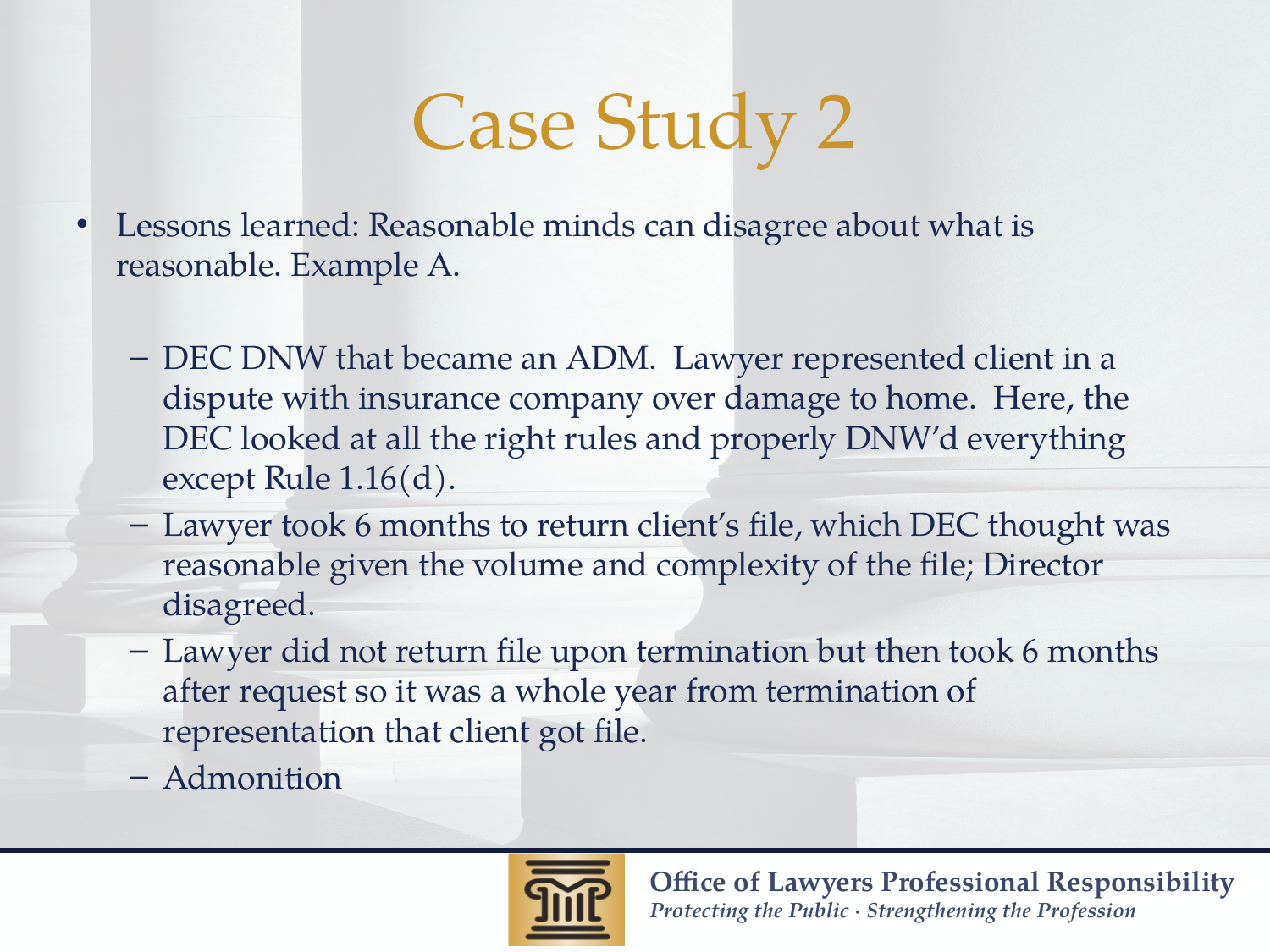

# Case Study 2
Lessons learned: Reasonable minds can disagree about what is reasonable. Example A.

DEC DNW that became an ADM.  Lawyer represented client in a dispute with insurance company over damage to home.  Here, the DEC looked at all the right rules and properly DNW’d everything except Rule 1.16(d).
Lawyer took 6 months to return client’s file, which DEC thought was reasonable given the volume and complexity of the file; Director disagreed.
Lawyer did not return file upon termination but then took 6 months after request so it was a whole year from termination of representation that client got file.
Admonition